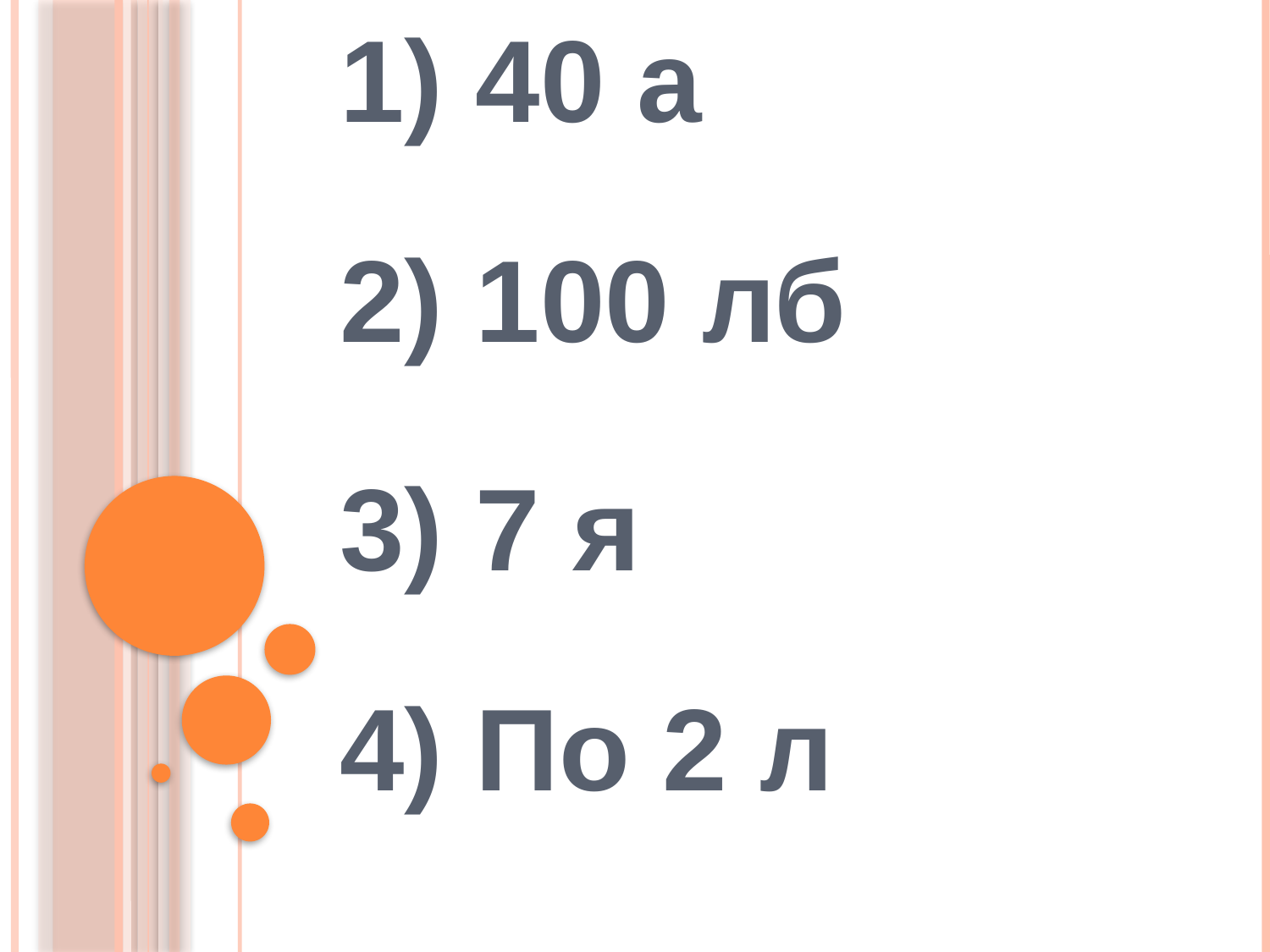

1) 40 а

2) 100 лб

3) 7 я

4) По 2 л